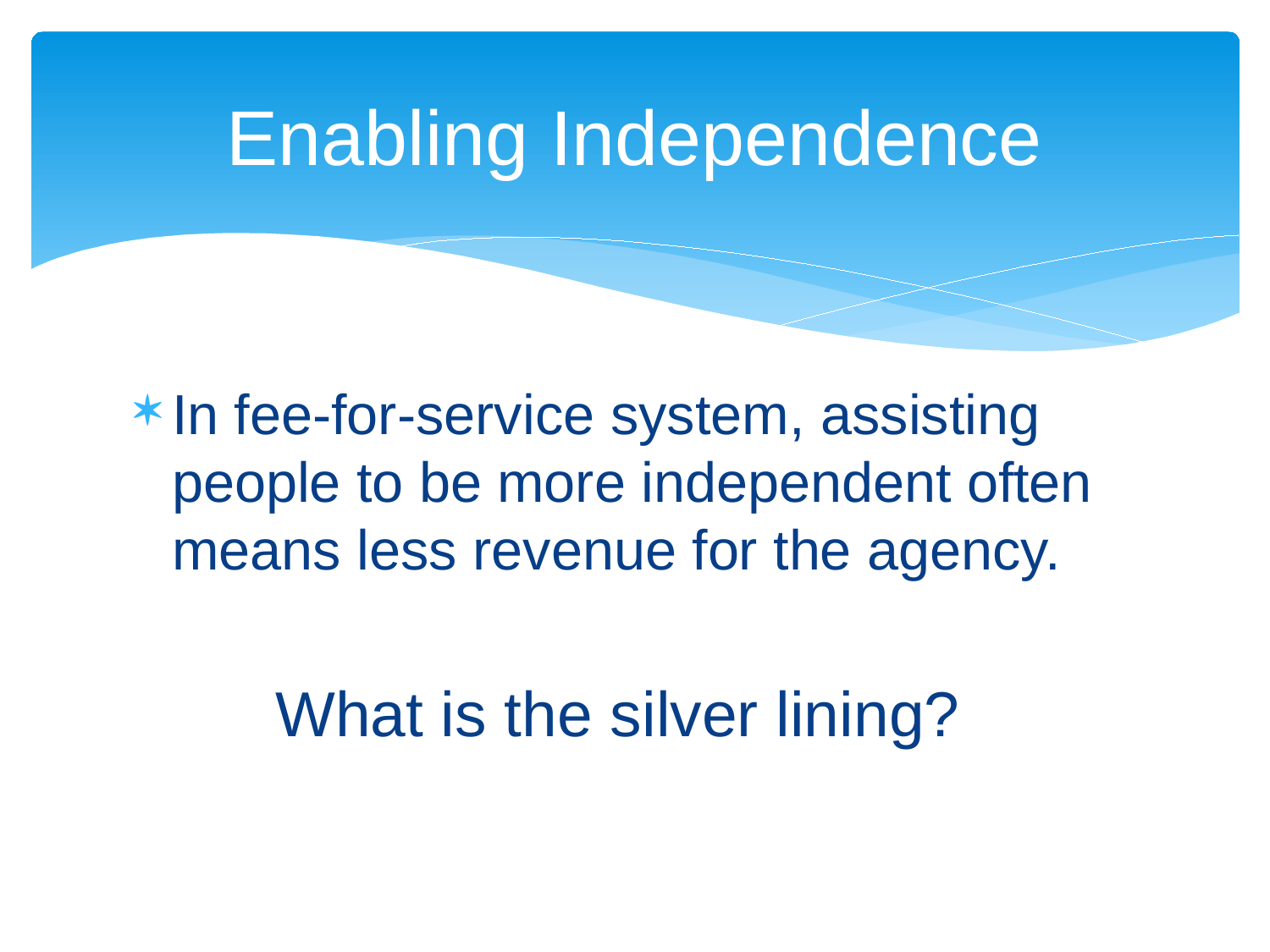

# Enabling Independence
In fee-for-service system, assisting people to be more independent often means less revenue for the agency.

What is the silver lining?